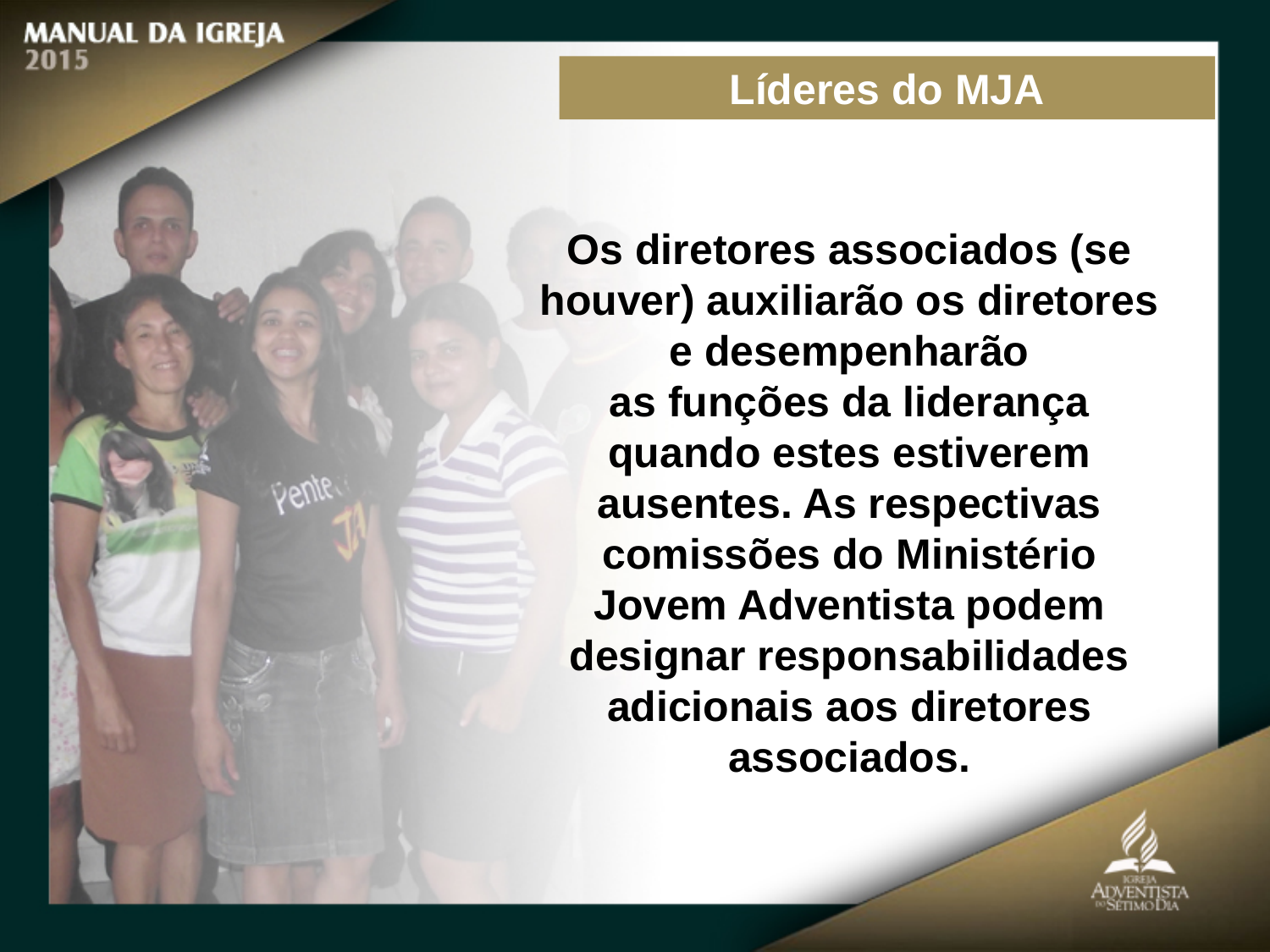

Líderes do MJA
Os diretores associados (se houver) auxiliarão os diretores e desempenharão
as funções da liderança quando estes estiverem ausentes. As respectivas comissões do Ministério Jovem Adventista podem designar responsabilidades adicionais aos diretores associados.